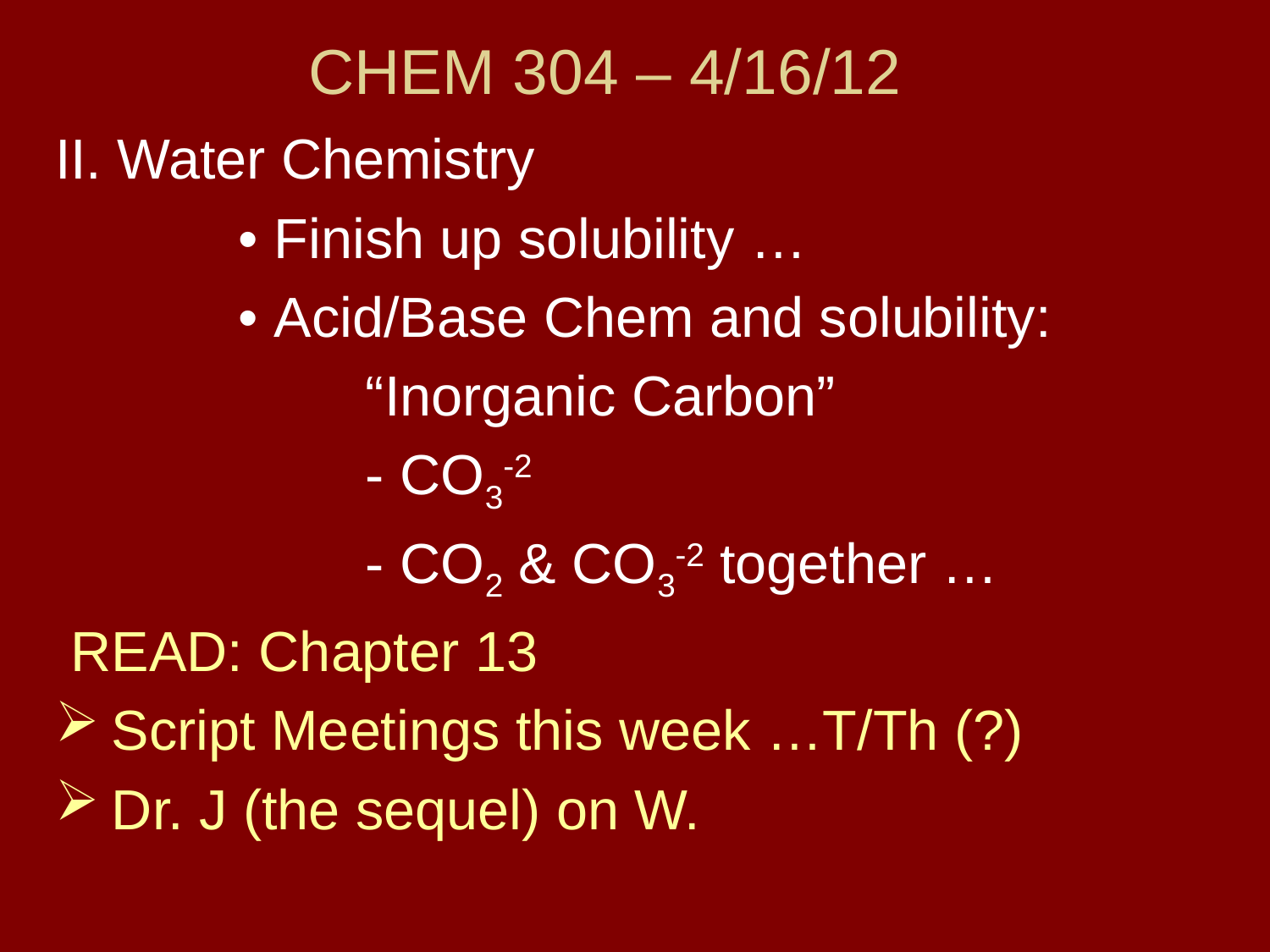

# CHEM 304 – 4/16/12
II. Water Chemistry
		• Finish up solubility …
		• Acid/Base Chem and solubility:
			“Inorganic Carbon”
			- CO3-2
			- CO2 & CO3-2 together …
 READ: Chapter 13
Script Meetings this week …T/Th (?)
Dr. J (the sequel) on W.